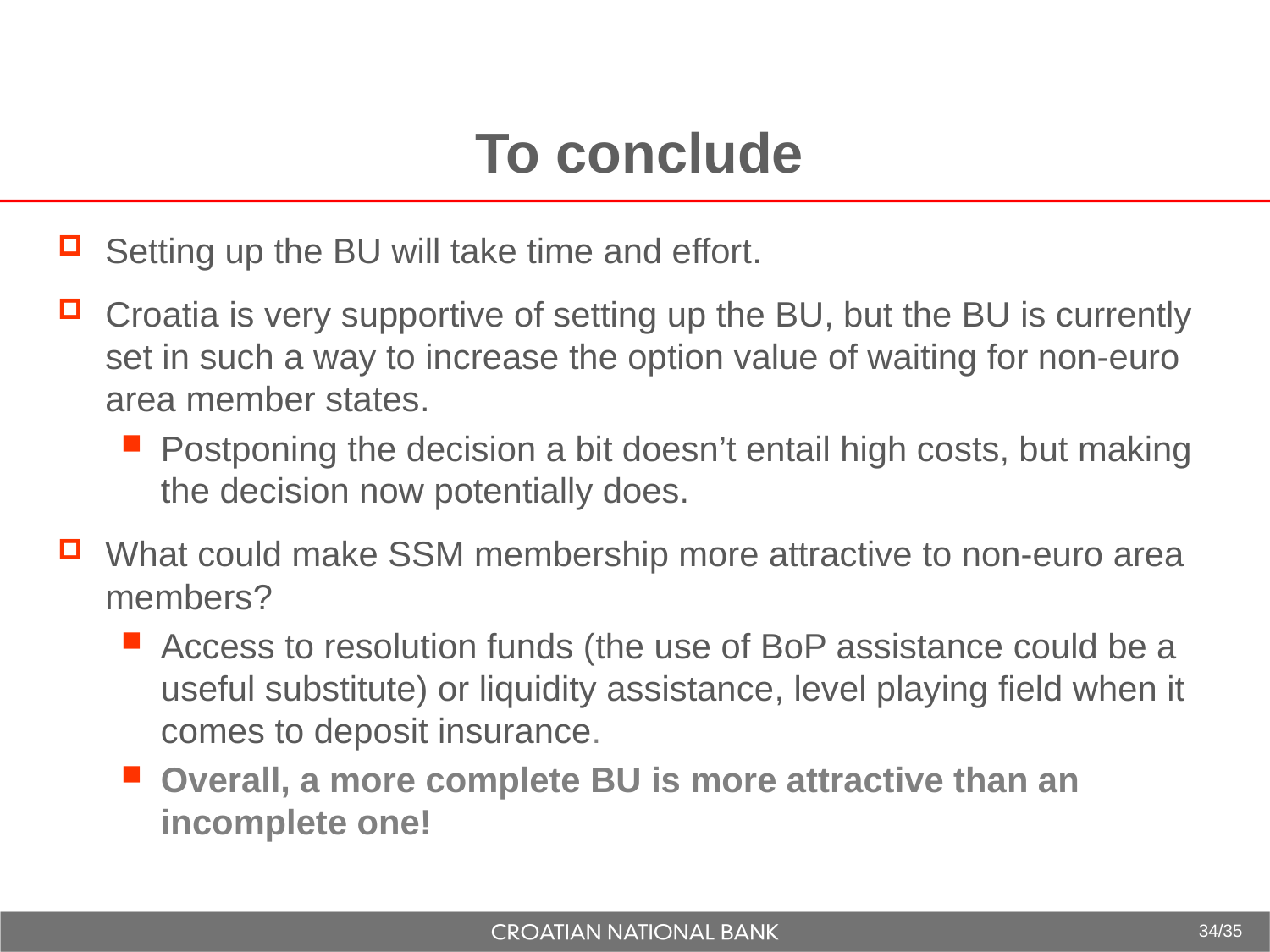

# To conclude
Setting up the BU will take time and effort.
Croatia is very supportive of setting up the BU, but the BU is currently set in such a way to increase the option value of waiting for non-euro area member states.
Postponing the decision a bit doesn’t entail high costs, but making the decision now potentially does.
What could make SSM membership more attractive to non-euro area members?
Access to resolution funds (the use of BoP assistance could be a useful substitute) or liquidity assistance, level playing field when it comes to deposit insurance.
Overall, a more complete BU is more attractive than an incomplete one!
34/35